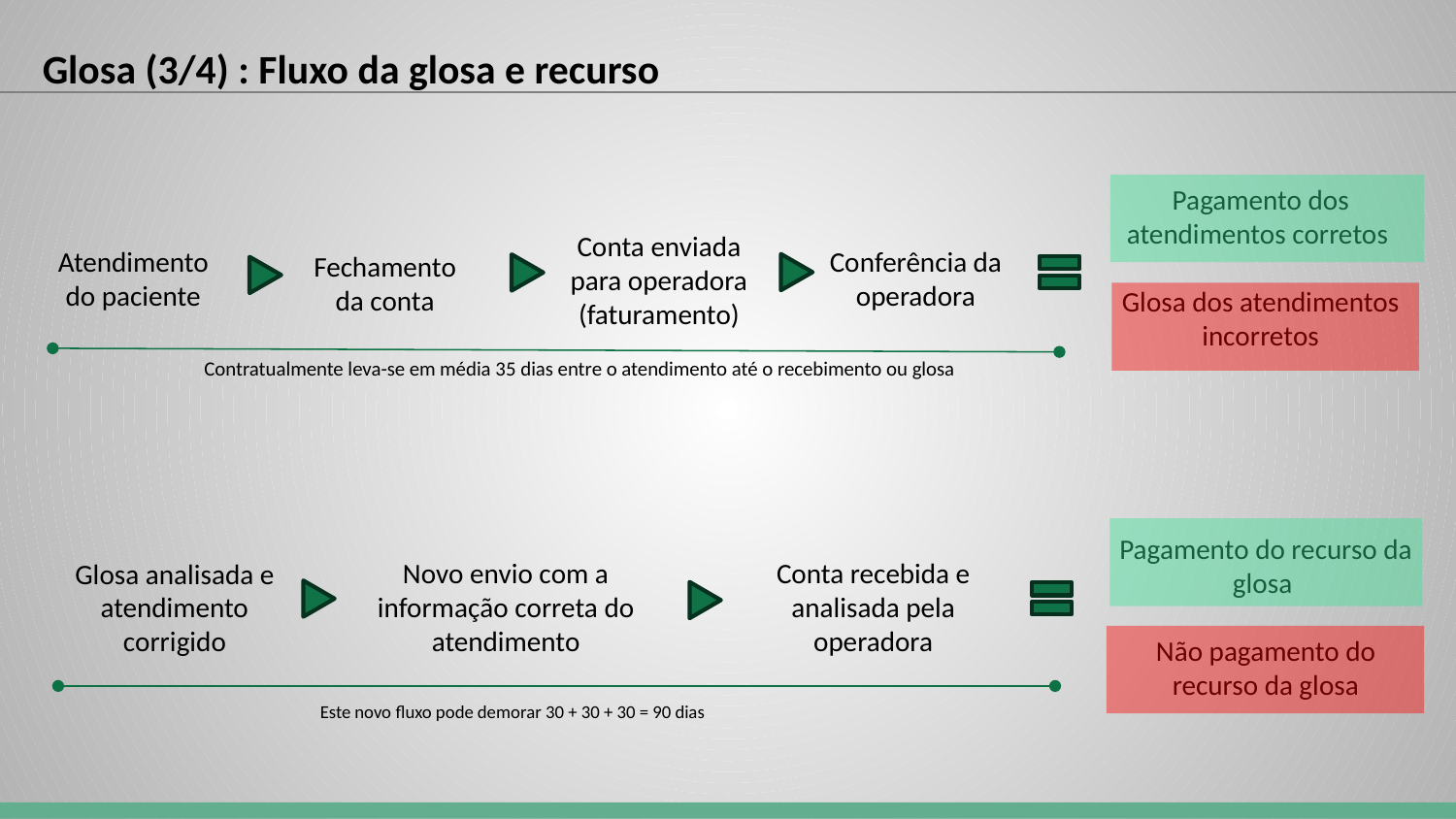

Glosa (3/4) : Fluxo da glosa e recurso
Pagamento dos atendimentos corretos

Glosa dos atendimentos incorretos

Conta enviada para operadora (faturamento)
Atendimento do paciente
Conferência da operadora
Fechamento da conta

Contratualmente leva-se em média 35 dias entre o atendimento até o recebimento ou glosa

Pagamento do recurso da glosa

Não pagamento do recurso da glosa
Novo envio com a informação correta do atendimento
Conta recebida e analisada pela operadora
Glosa analisada e atendimento corrigido

Este novo fluxo pode demorar 30 + 30 + 30 = 90 dias